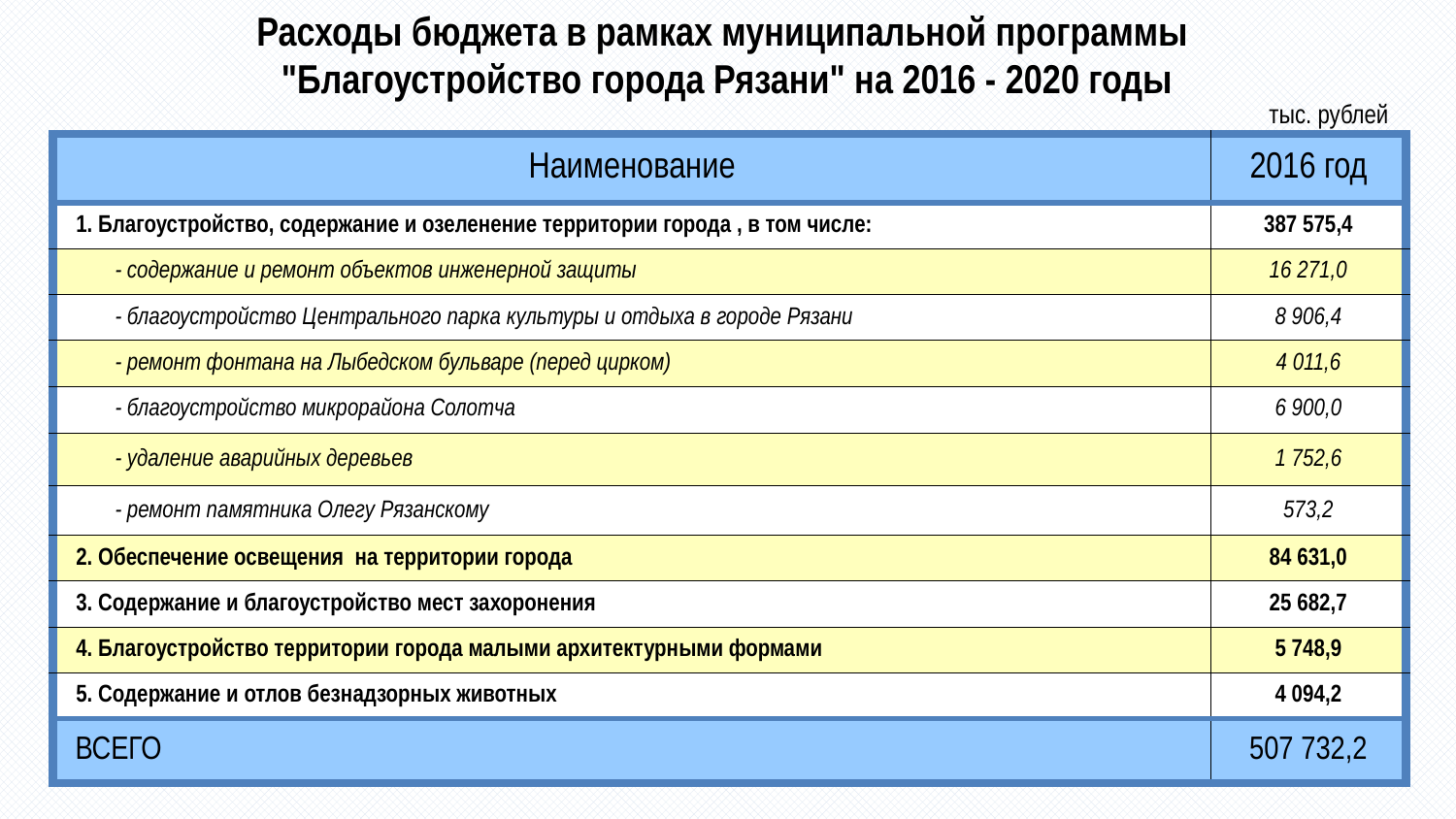

Расходы бюджета в рамках муниципальной программы
 "Благоустройство города Рязани" на 2016 - 2020 годы
тыс. рублей
| Наименование | 2016 год |
| --- | --- |
| 1. Благоустройство, содержание и озеленение территории города , в том числе: | 387 575,4 |
| - содержание и ремонт объектов инженерной защиты | 16 271,0 |
| - благоустройство Центрального парка культуры и отдыха в городе Рязани | 8 906,4 |
| - ремонт фонтана на Лыбедском бульваре (перед цирком) | 4 011,6 |
| - благоустройство микрорайона Солотча | 6 900,0 |
| - удаление аварийных деревьев | 1 752,6 |
| - ремонт памятника Олегу Рязанскому | 573,2 |
| 2. Обеспечение освещения на территории города | 84 631,0 |
| 3. Содержание и благоустройство мест захоронения | 25 682,7 |
| 4. Благоустройство территории города малыми архитектурными формами | 5 748,9 |
| 5. Содержание и отлов безнадзорных животных | 4 094,2 |
| ВСЕГО | 507 732,2 |